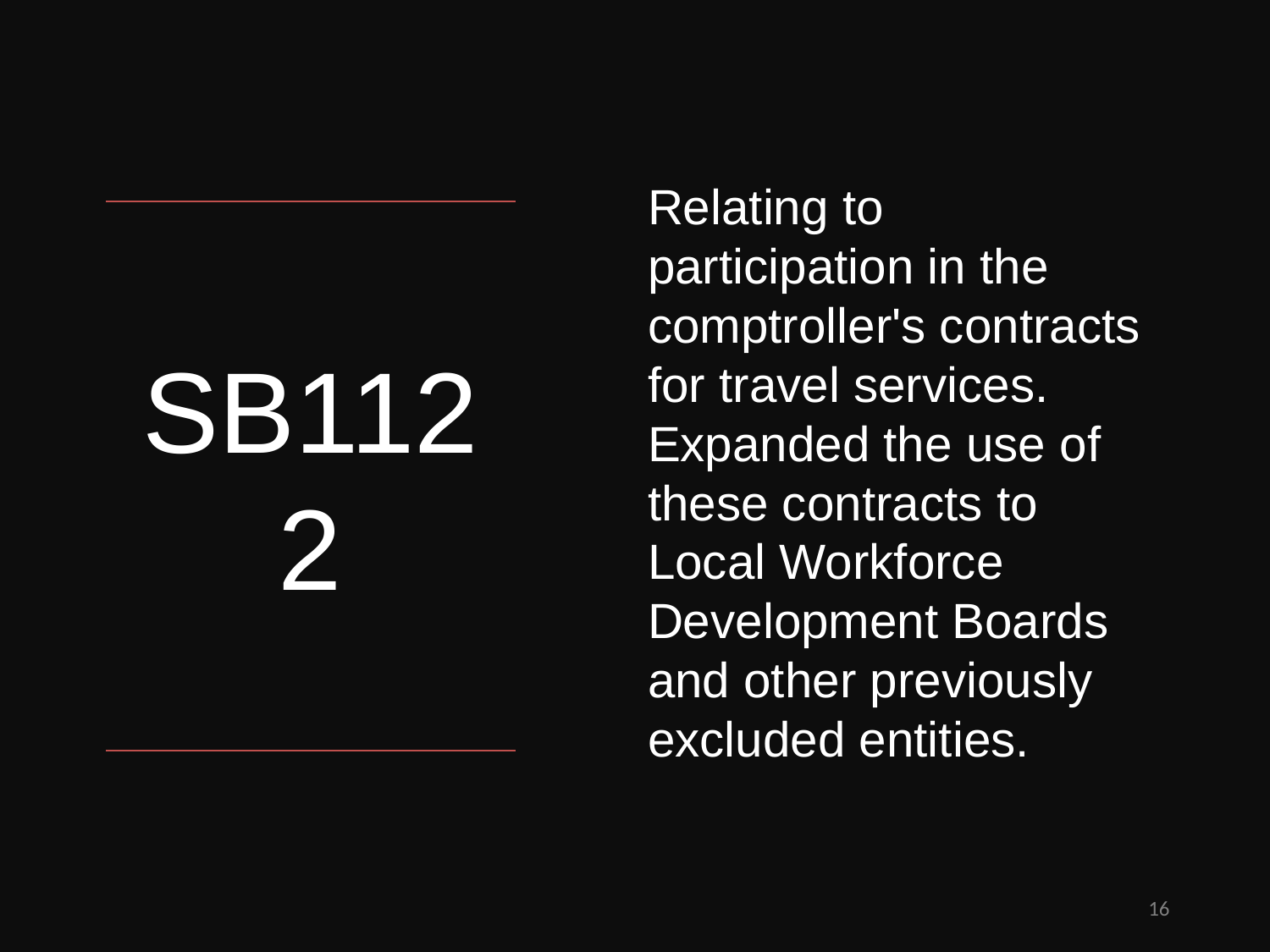

Relating to participation in the comptroller's contracts for travel services. Expanded the use of these contracts to Local Workforce Development Boards and other previously excluded entities.
# SB1122
16